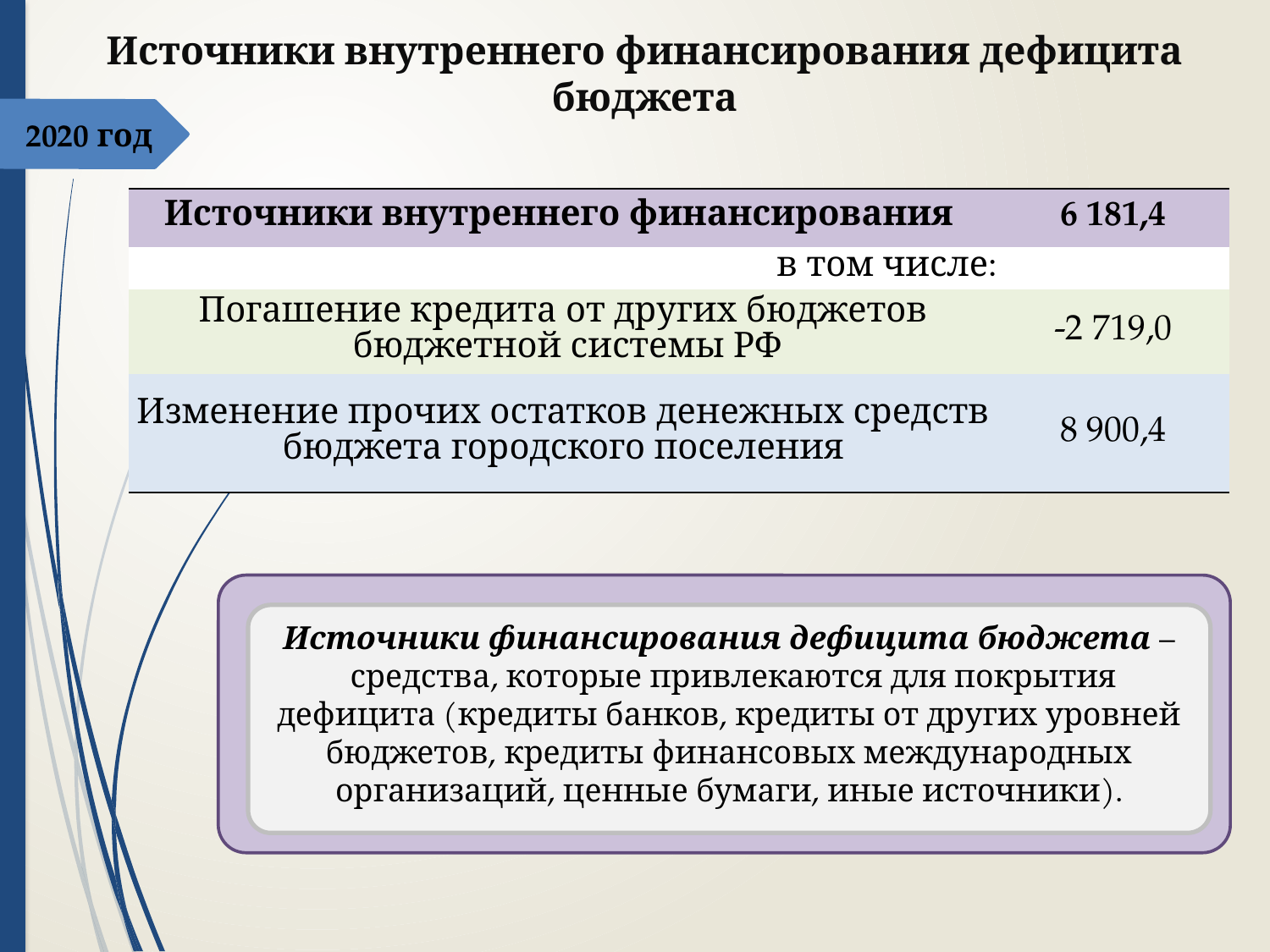

Источники внутреннего финансирования дефицита бюджета
2020 год
| Источники внутреннего финансирования | 6 181,4 |
| --- | --- |
| в том числе: |  |
| Погашение кредита от других бюджетов бюджетной системы РФ | -2 719,0 |
| Изменение прочих остатков денежных средств бюджета городского поселения | 8 900,4 |

Источники финансирования дефицита бюджета –
 средства, которые привлекаются для покрытия дефицита (кредиты банков, кредиты от других уровней бюджетов, кредиты финансовых международных организаций, ценные бумаги, иные источники).